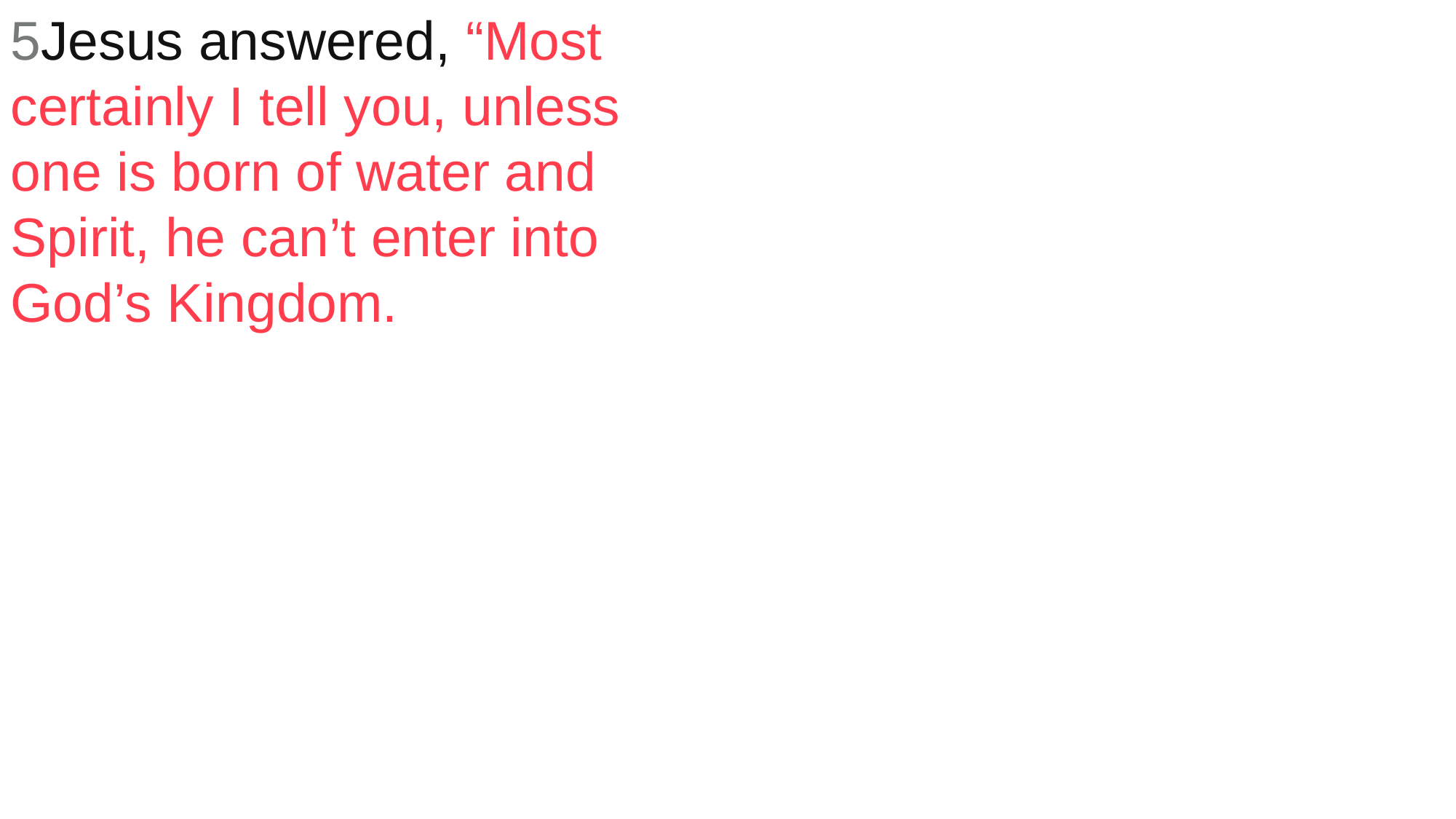

5Jesus answered, “Most certainly I tell you, unless one is born of water and Spirit, he can’t enter into God’s Kingdom.